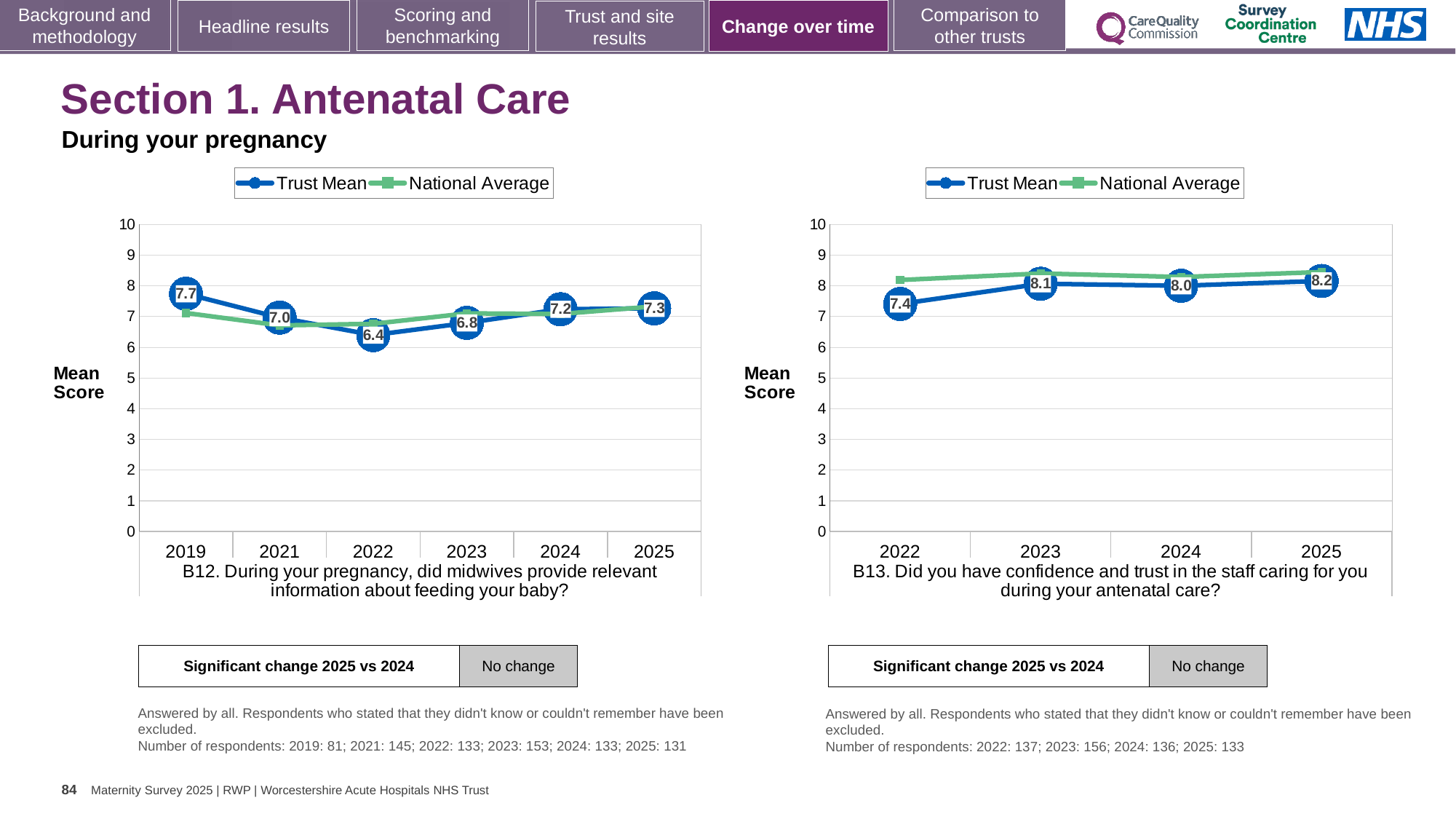

# Section 1. Antenatal Care
During your pregnancy

### Chart

| Category | Trust Mean | National Average |
|---|---|---|
| 2019 | 7.74225105130159 | 7.11590613682252 |
| 2021 | 6.964690427214181 | 6.712096009519414 |
| 2022 | 6.396858124584445 | 6.763921823097865 |
| 2023 | 6.795161999441818 | 7.103922167583505 |
| 2024 | 7.238903791944511 | 7.085004815231129 |
| 2025 | 7.26918015741023 | 7.331314827208904 |

### Chart

| Category | Trust Mean | National Average |
|---|---|---|
| 2022 | 7.411103064332505 | 8.190148194482877 |
| 2023 | 8.068467884766699 | 8.402609777939114 |
| 2024 | 8.002181344570861 | 8.288316971491675 |
| 2025 | 8.160151777151011 | 8.449689325432477 |
| Significant change 2025 vs 2024 | No change |
| --- | --- |
| Significant change 2025 vs 2024 | No change |
| --- | --- |
Answered by all. Respondents who stated that they didn't know or couldn't remember have been excluded.
Number of respondents: 2019: 81; 2021: 145; 2022: 133; 2023: 153; 2024: 133; 2025: 131
Answered by all. Respondents who stated that they didn't know or couldn't remember have been excluded.
Number of respondents: 2022: 137; 2023: 156; 2024: 136; 2025: 133
84